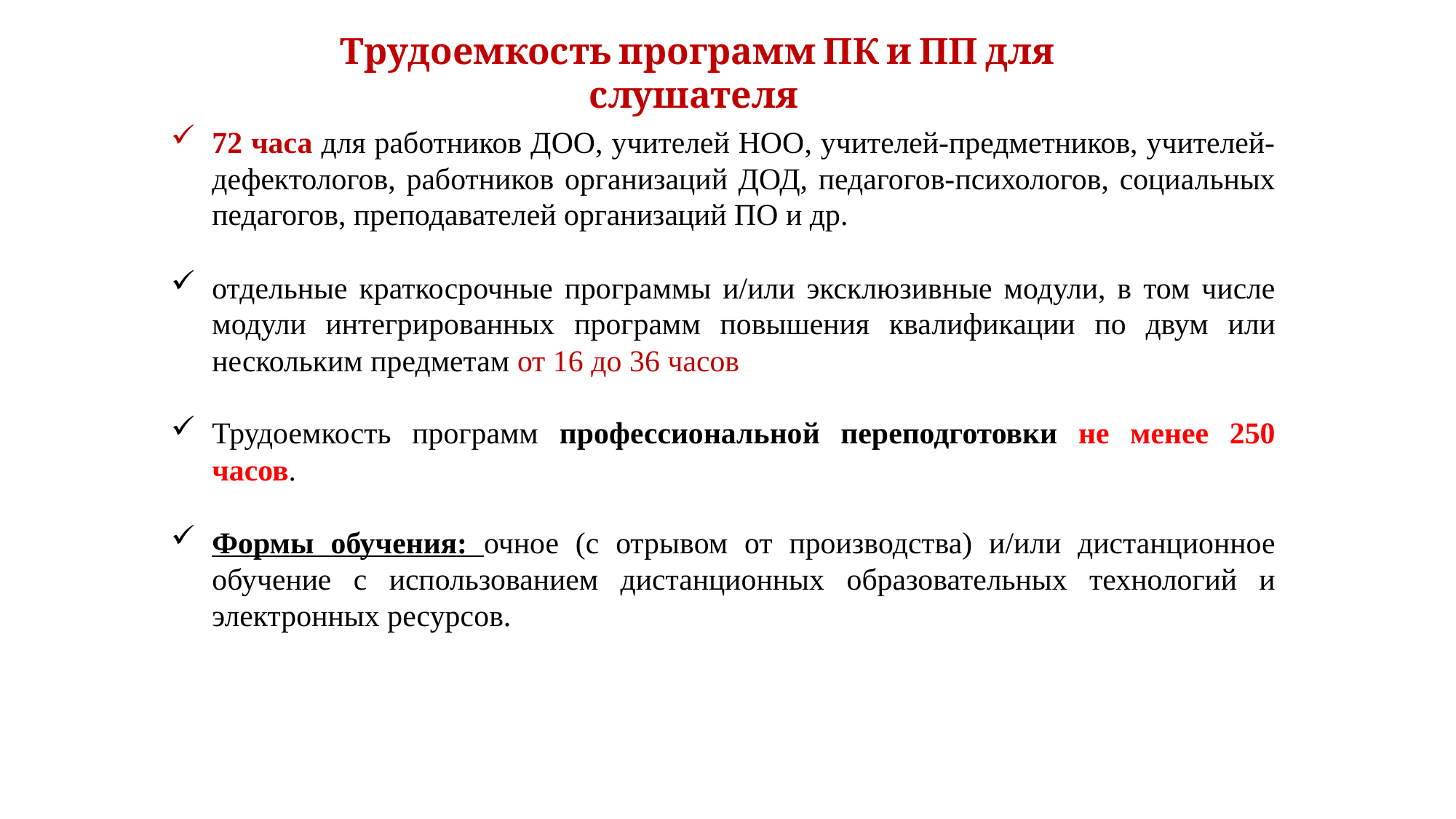

Трудоемкость программ ПК и ПП для слушателя
72 часа для работников ДОО, учителей НОО, учителей-предметников, учителей-дефектологов, работников организаций ДОД, педагогов-психологов, социальных педагогов, преподавателей организаций ПО и др.

отдельные краткосрочные программы и/или эксклюзивные модули, в том числе модули интегрированных программ повышения квалификации по двум или нескольким предметам от 16 до 36 часов

Трудоемкость программ профессиональной переподготовки не менее 250 часов.

Формы обучения: очное (с отрывом от производства) и/или дистанционное обучение с использованием дистанционных образовательных технологий и электронных ресурсов.